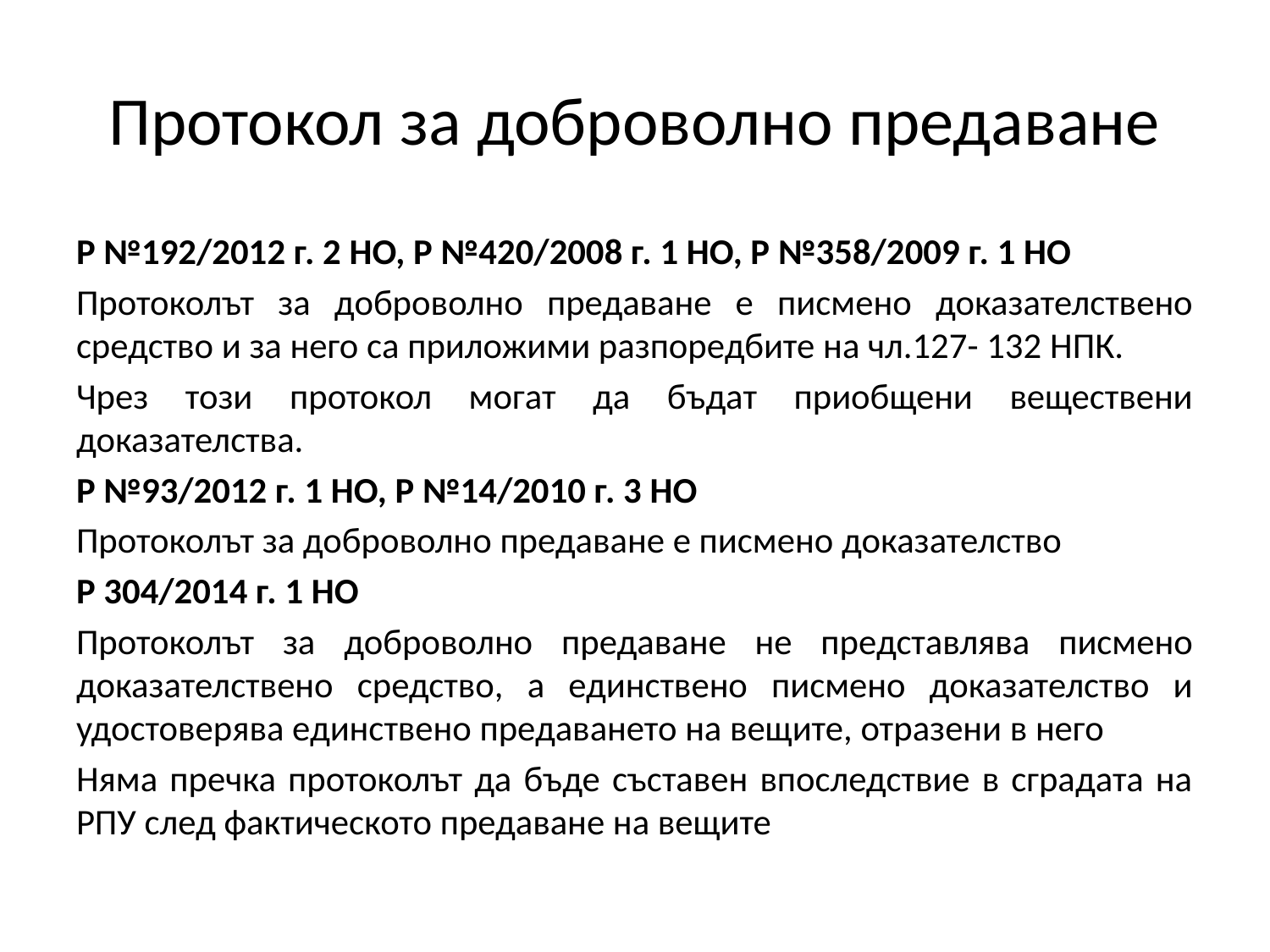

# Протокол за доброволно предаване
Р №192/2012 г. 2 НО, Р №420/2008 г. 1 НО, Р №358/2009 г. 1 НО
Протоколът за доброволно предаване е писмено доказателствено средство и за него са приложими разпоредбите на чл.127- 132 НПК.
Чрез този протокол могат да бъдат приобщени веществени доказателства.
Р №93/2012 г. 1 НО, Р №14/2010 г. 3 НО
Протоколът за доброволно предаване е писмено доказателство
Р 304/2014 г. 1 НО
Протоколът за доброволно предаване не представлява писмено доказателствено средство, а единствено писмено доказателство и удостоверява единствено предаването на вещите, отразени в него
Няма пречка протоколът да бъде съставен впоследствие в сградата на РПУ след фактическото предаване на вещите